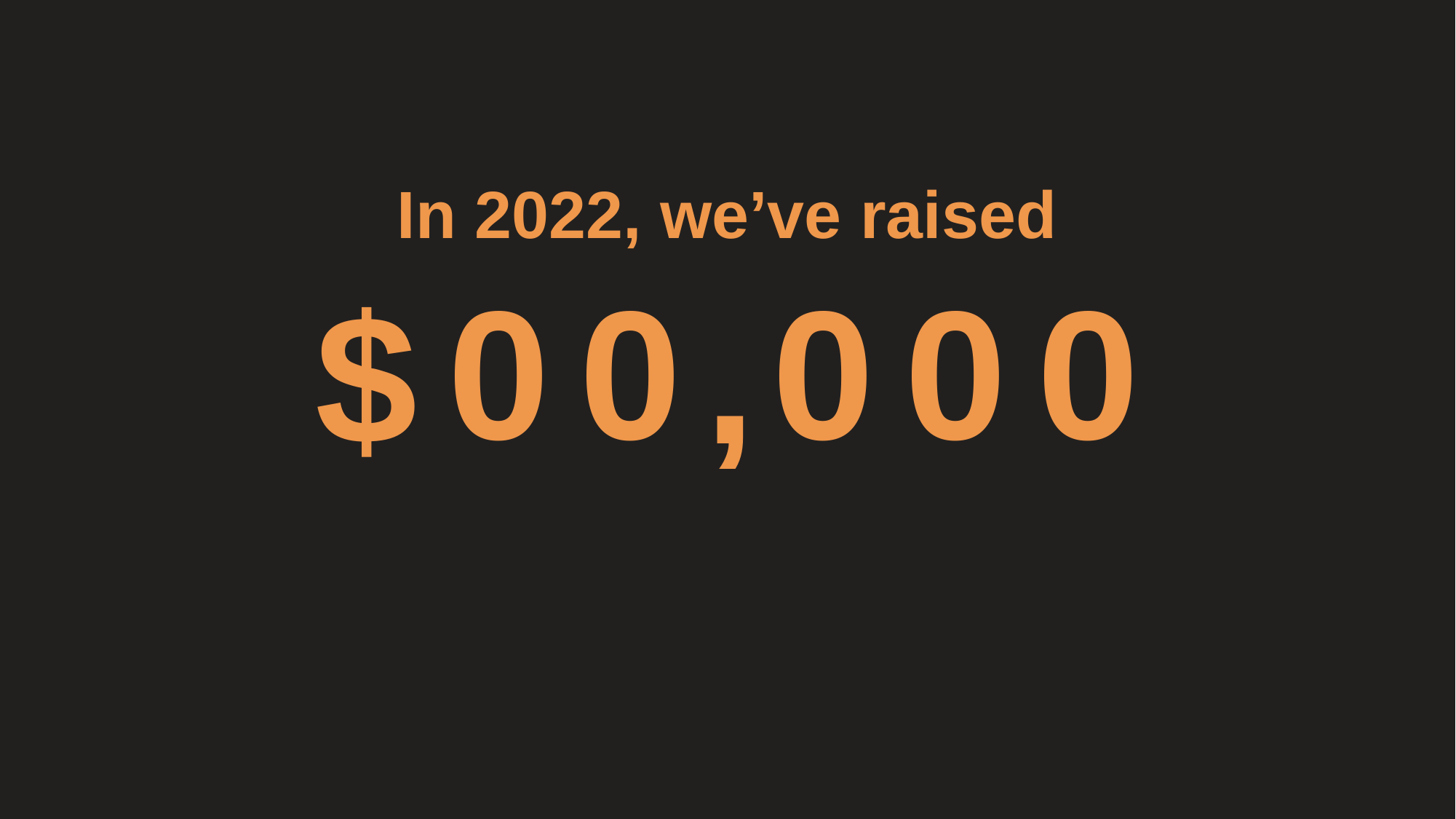

In 2022, we’ve raised
,
# $
0
1
2
3
4
5
6
7
8
9
1
2
0
1
2
3
4
5
6
7
8
9
1
2
0
1
2
3
4
5
6
7
8
9
1
2
0
1
2
3
4
5
6
7
8
9
1
2
0
1
2
3
4
5
6
7
8
9
1
2